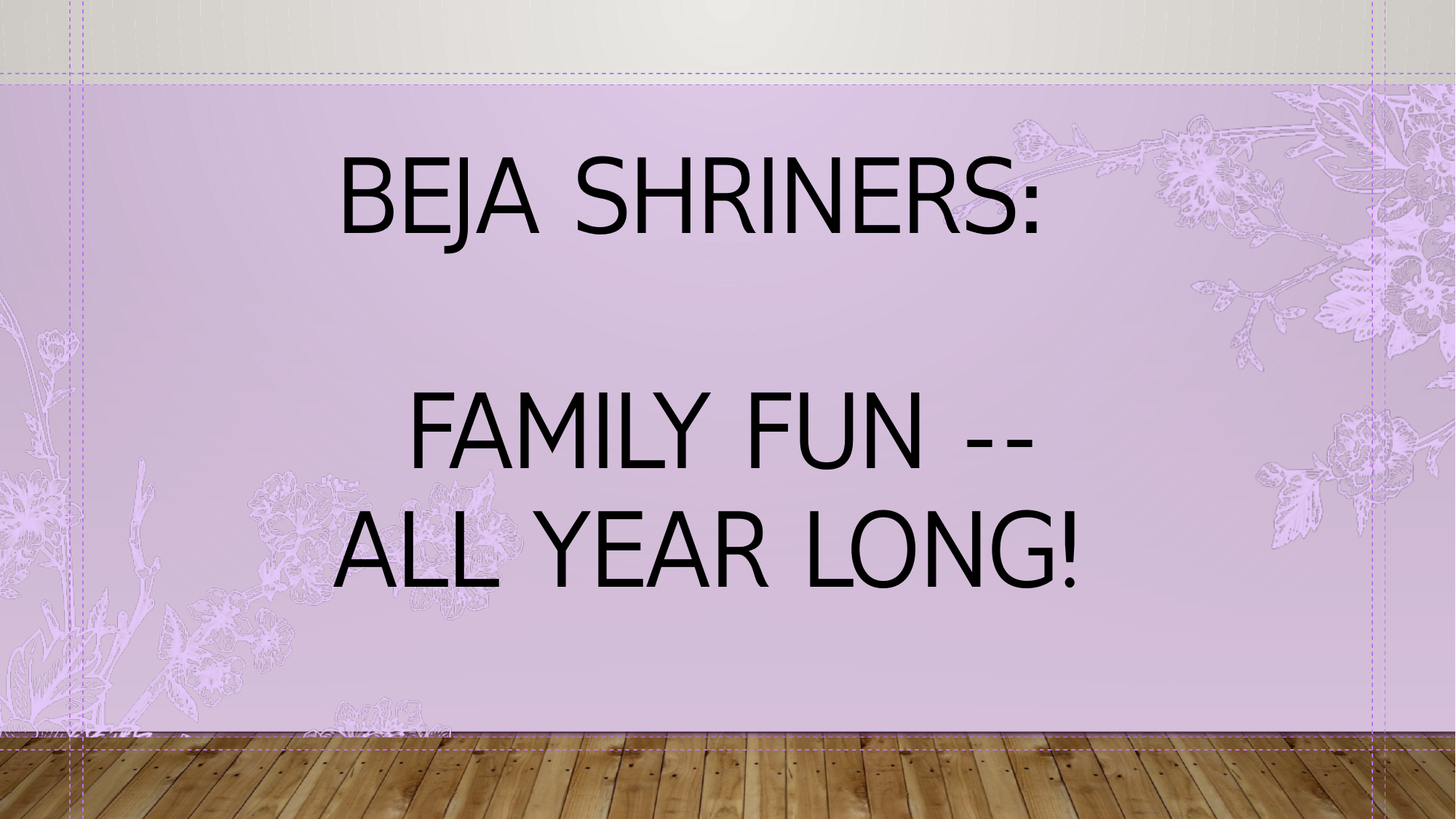

# Beja ShrineRS: Family Fun -- All Year Long!